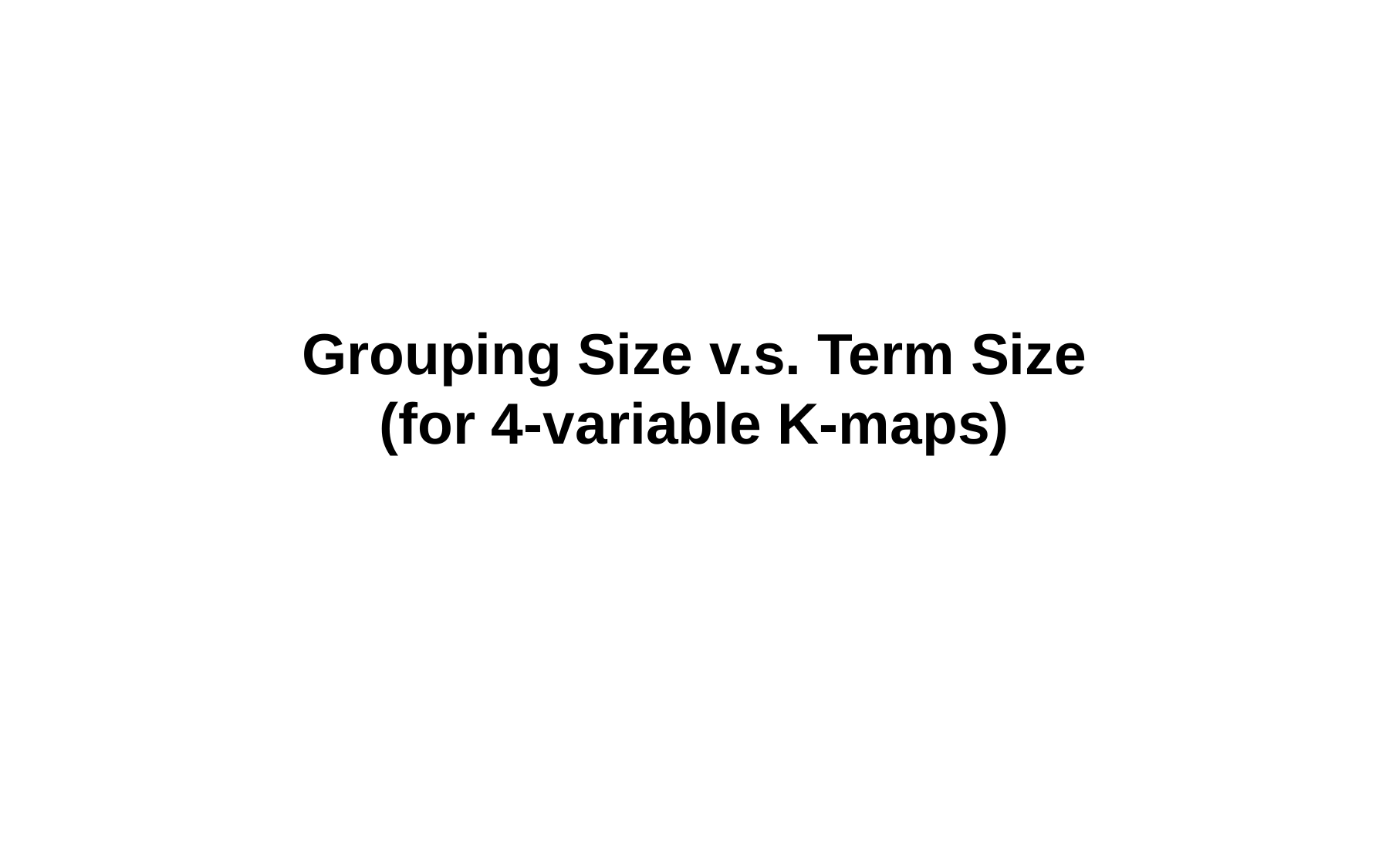

# Grouping Size v.s. Term Size (for 4-variable K-maps)